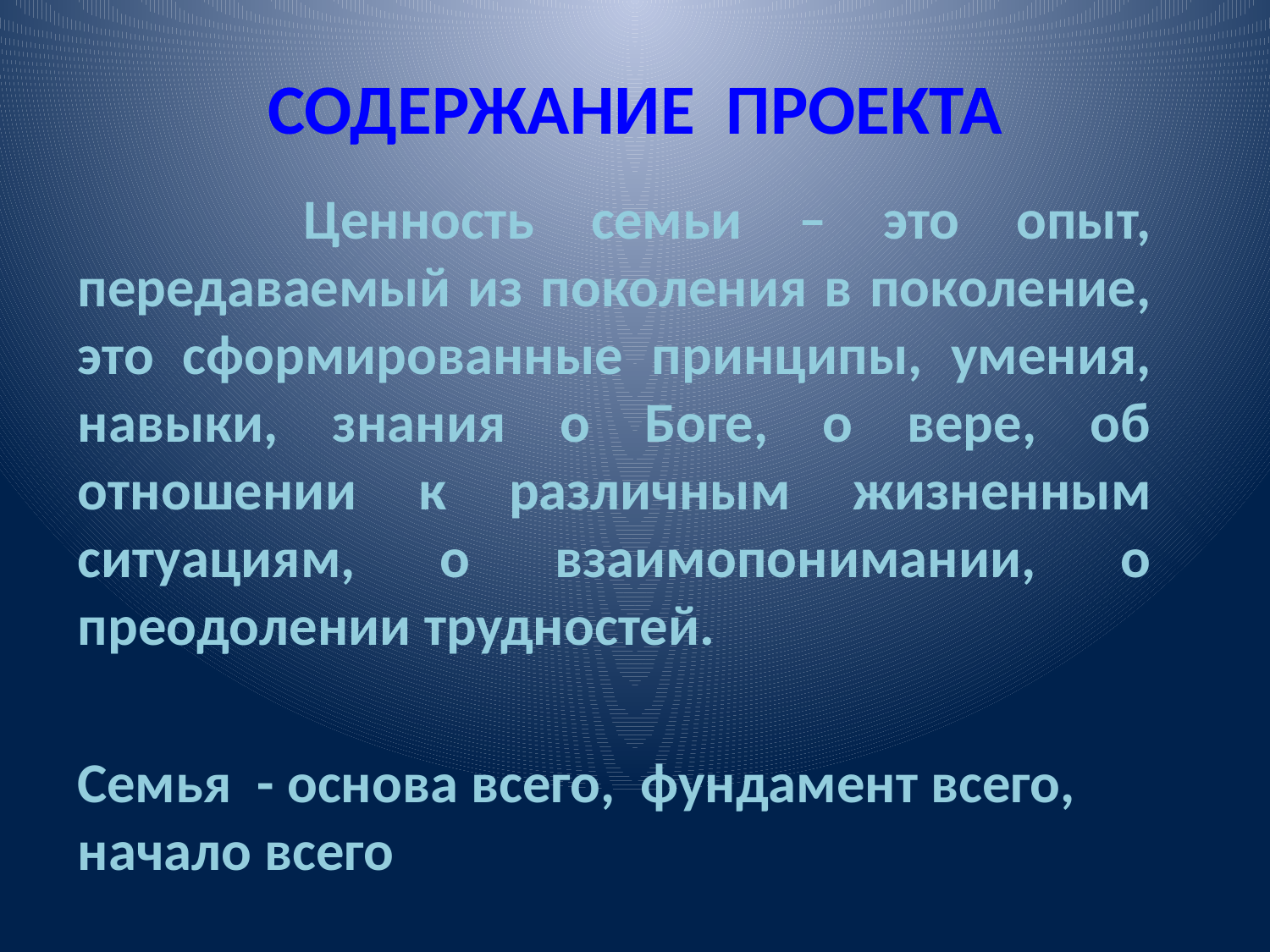

# СОДЕРЖАНИЕ  ПРОЕКТА
    Ценность семьи – это опыт, передаваемый из поколения в поколение, это сформированные принципы, умения, навыки, знания о Боге, о вере, об отношении к различным жизненным ситуациям, о взаимопонимании, о преодолении трудностей.

Семья  - основа всего,  фундамент всего,  начало всего